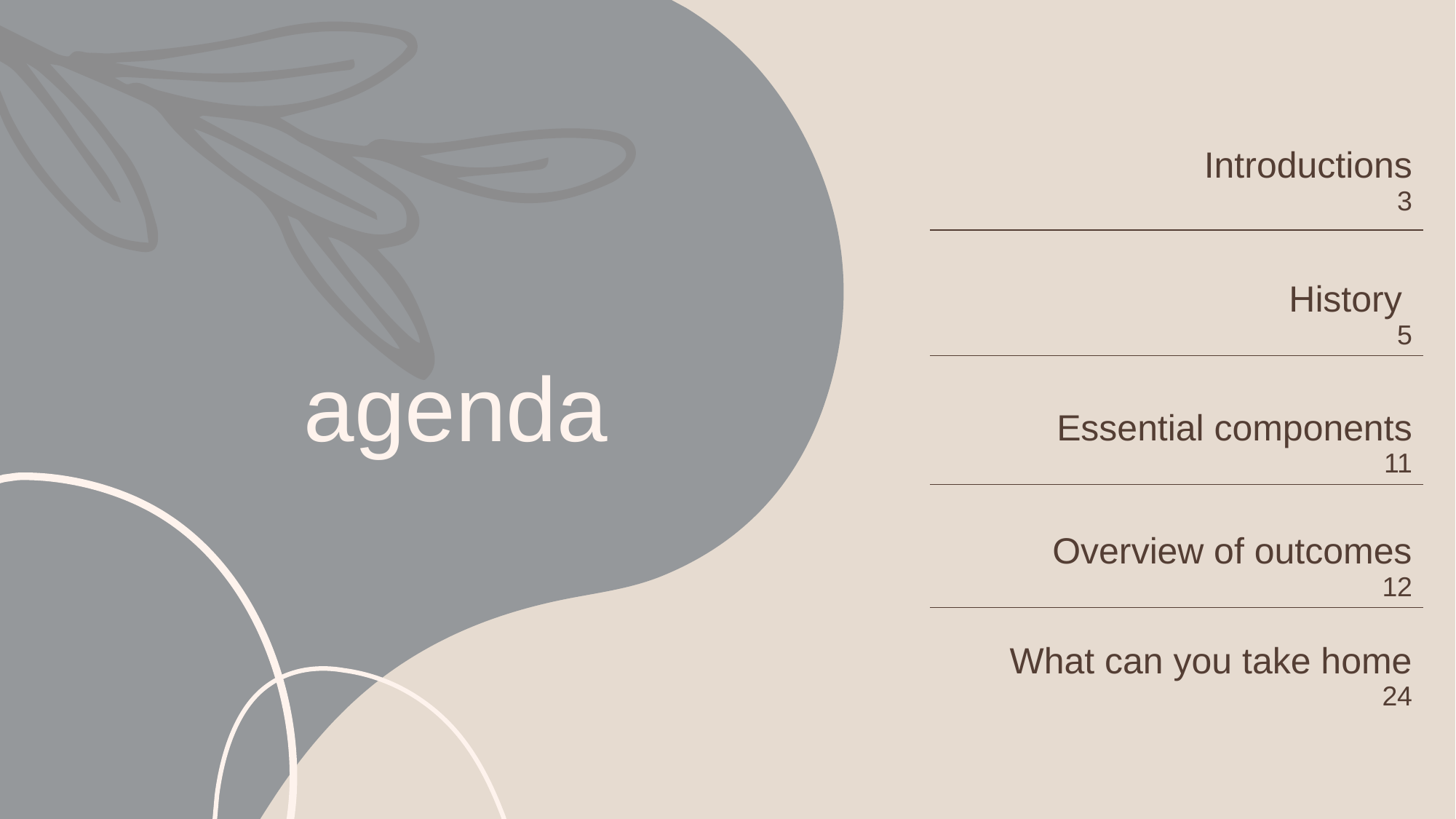

| Introductions 3 |
| --- |
| History 5 |
| Essential components 11 |
| Overview of outcomes 12 |
| What can you take home 24 |
# agenda